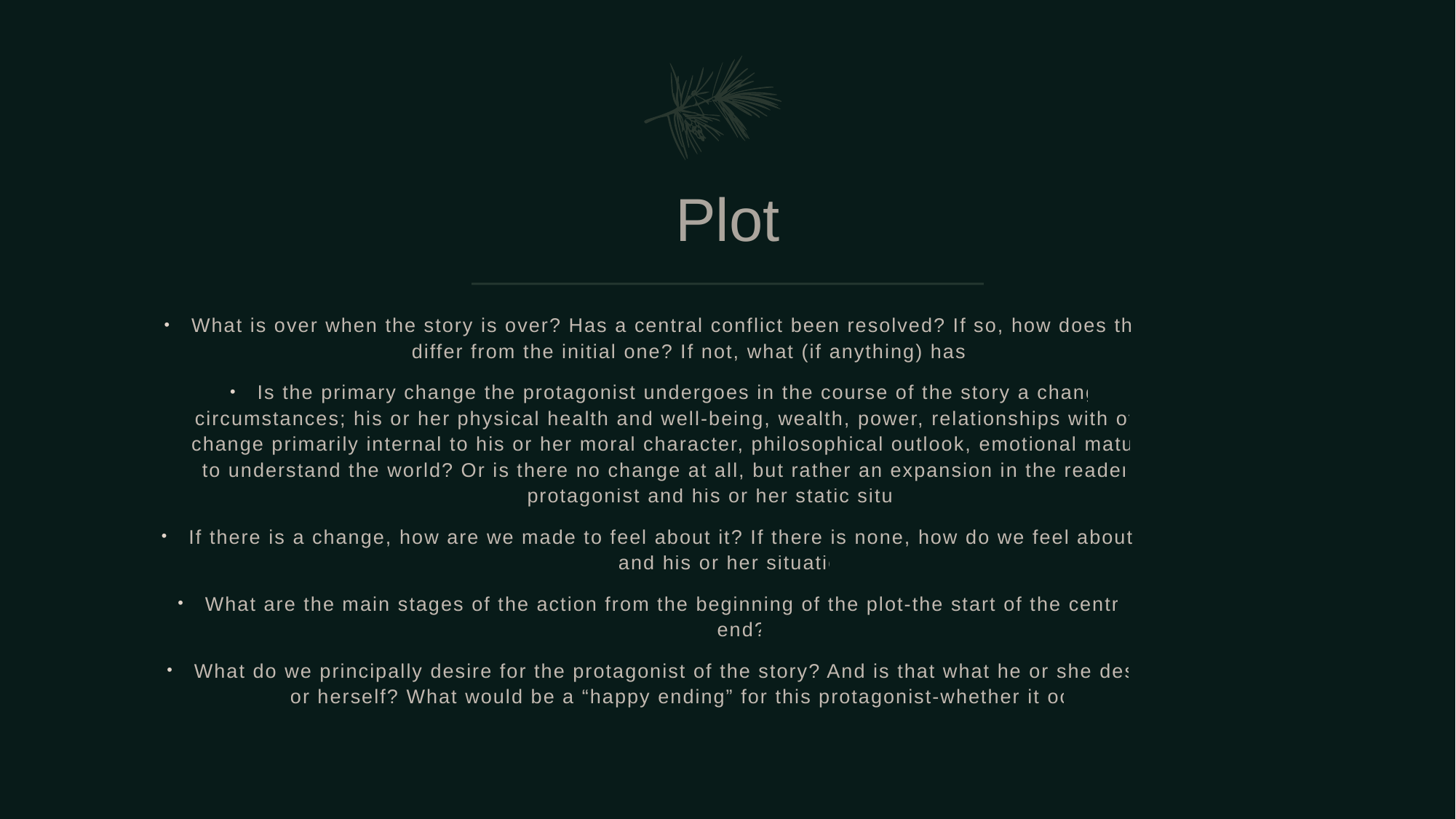

# Plot
What is over when the story is over? Has a central conflict been resolved? If so, how does the final situation differ from the initial one? If not, what (if anything) has changed?
Is the primary change the protagonist undergoes in the course of the story a change in external circumstances; his or her physical health and well-being, wealth, power, relationships with others? Or is the change primarily internal to his or her moral character, philosophical outlook, emotional maturity, or capacity to understand the world? Or is there no change at all, but rather an expansion in the reader’s sense of the protagonist and his or her static situation?
If there is a change, how are we made to feel about it? If there is none, how do we feel about the protagonist and his or her situation?
What are the main stages of the action from the beginning of the plot-the start of the central conflict-to its end?
What do we principally desire for the protagonist of the story? And is that what he or she desires for himself or herself? What would be a “happy ending” for this protagonist-whether it occurs or not?